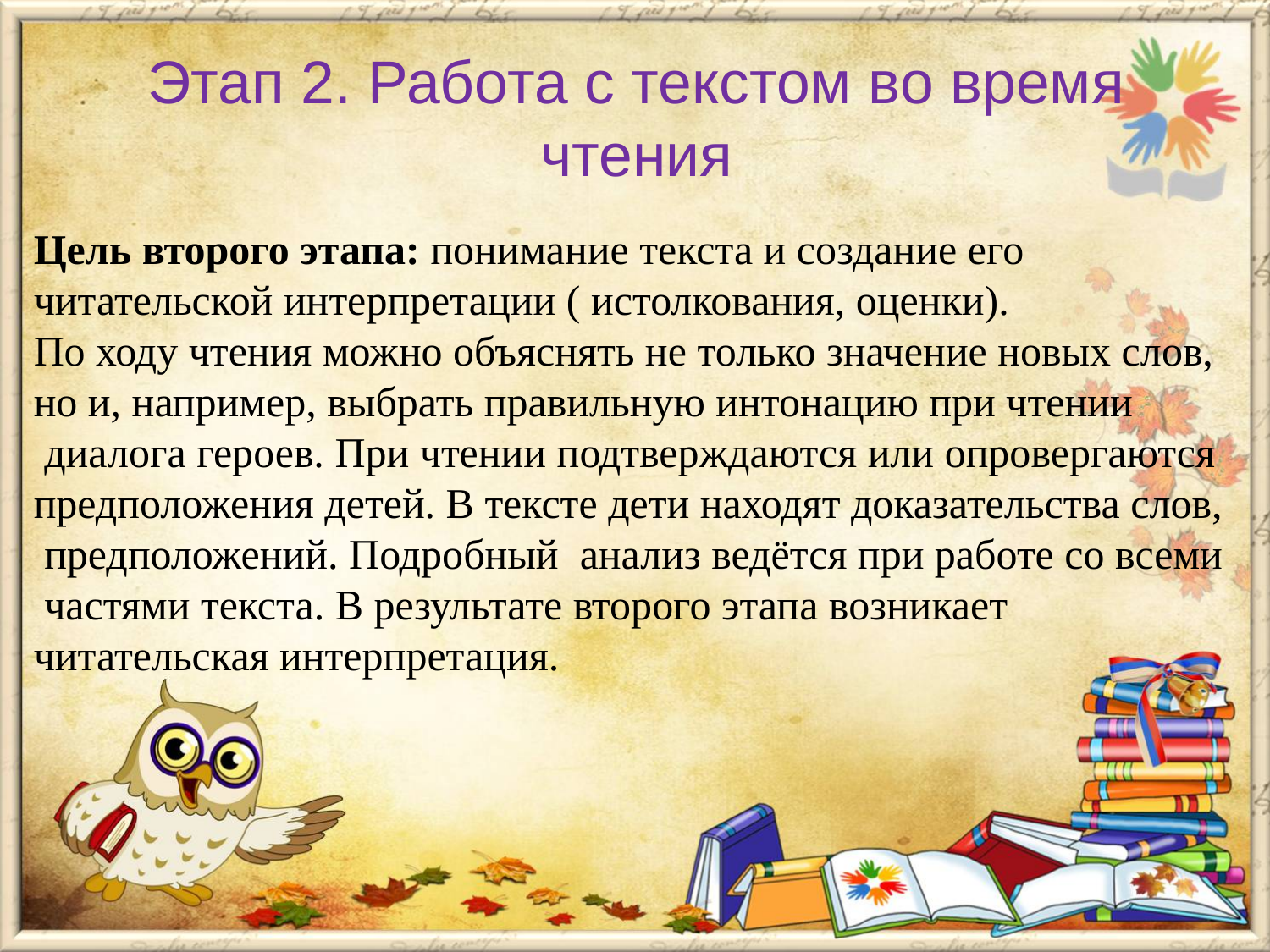

# Этап 2. Работа с текстом во время чтения
Цель второго этапа: понимание текста и создание его
читательской интерпретации ( истолкования, оценки).
По ходу чтения можно объяснять не только значение новых слов,
но и, например, выбрать правильную интонацию при чтении
 диалога героев. При чтении подтверждаются или опровергаются
предположения детей. В тексте дети находят доказательства слов,
 предположений. Подробный  анализ ведётся при работе со всеми
 частями текста. В результате второго этапа возникает
читательская интерпретация.